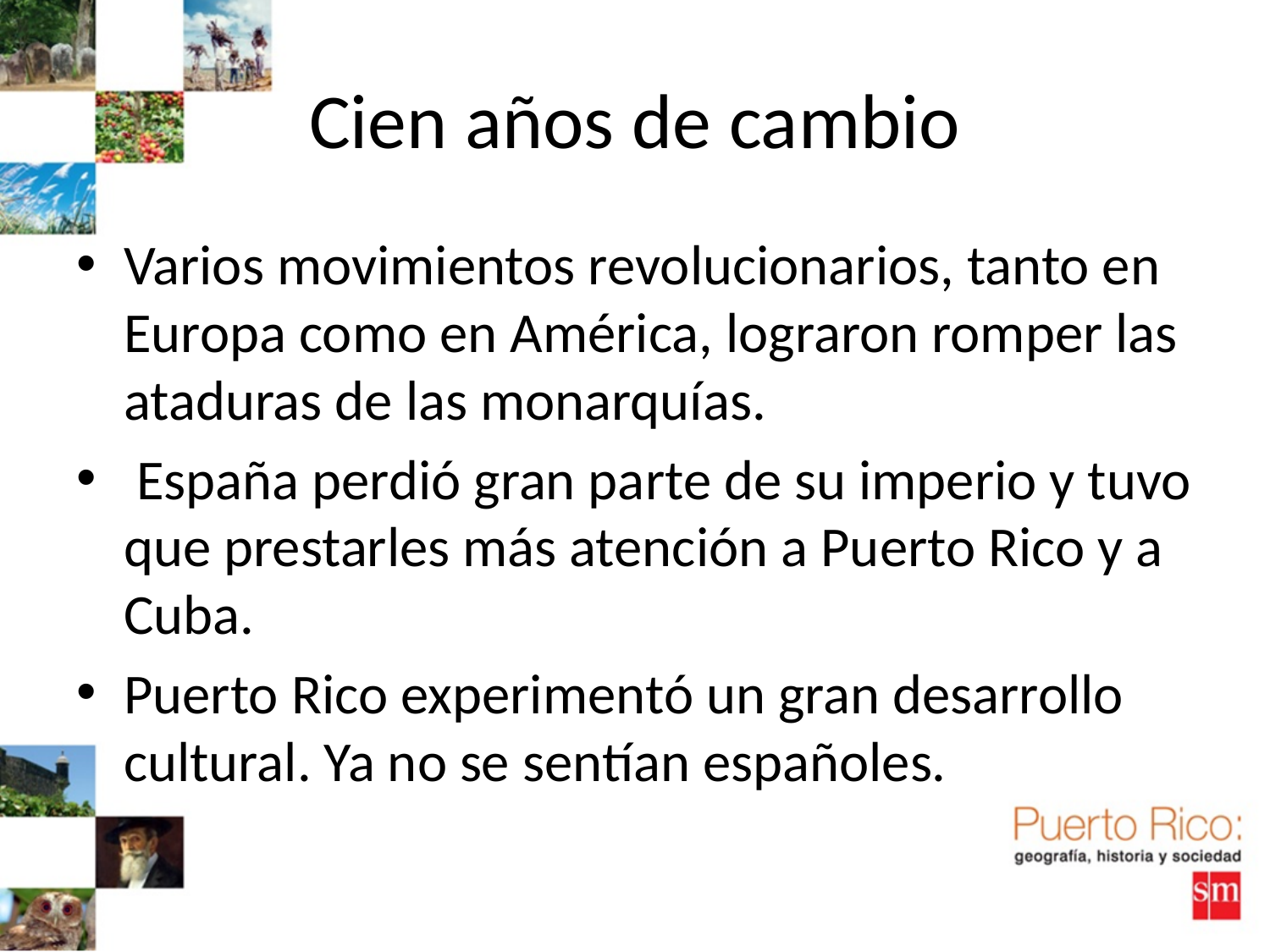

# Cien años de cambio
Varios movimientos revolucionarios, tanto en Europa como en América, lograron romper las ataduras de las monarquías.
 España perdió gran parte de su imperio y tuvo que prestarles más atención a Puerto Rico y a Cuba.
Puerto Rico experimentó un gran desarrollo cultural. Ya no se sentían españoles.